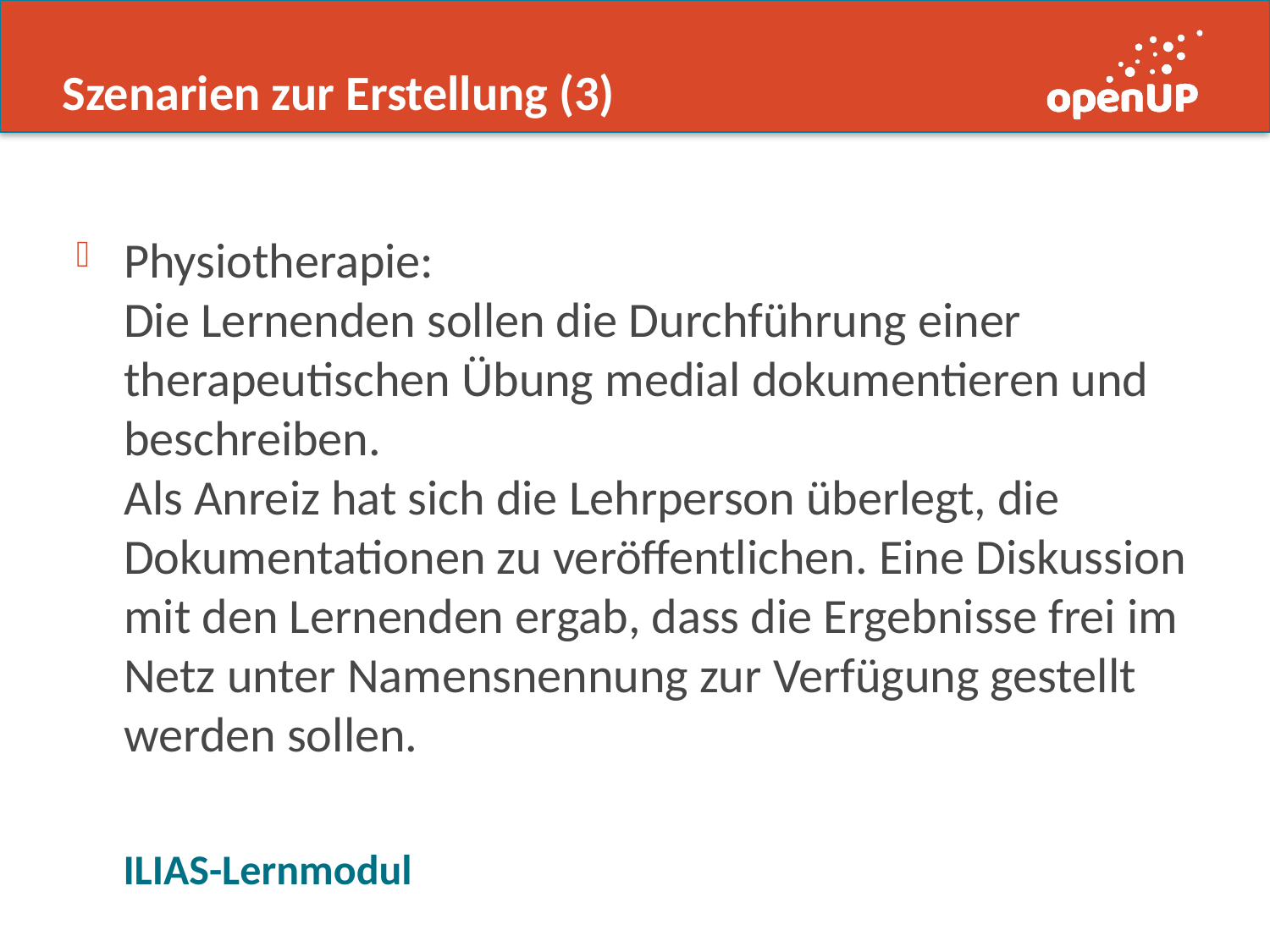

# Szenarien zur Erstellung (3)
Physiotherapie:
Die Lernenden sollen die Durchführung einer therapeutischen Übung medial dokumentieren und beschreiben.
Als Anreiz hat sich die Lehrperson überlegt, die  Dokumentationen zu veröffentlichen. Eine Diskussion mit den Lernenden ergab, dass die Ergebnisse frei im Netz unter Namensnennung zur Verfügung gestellt werden sollen.
ILIAS-Lernmodul